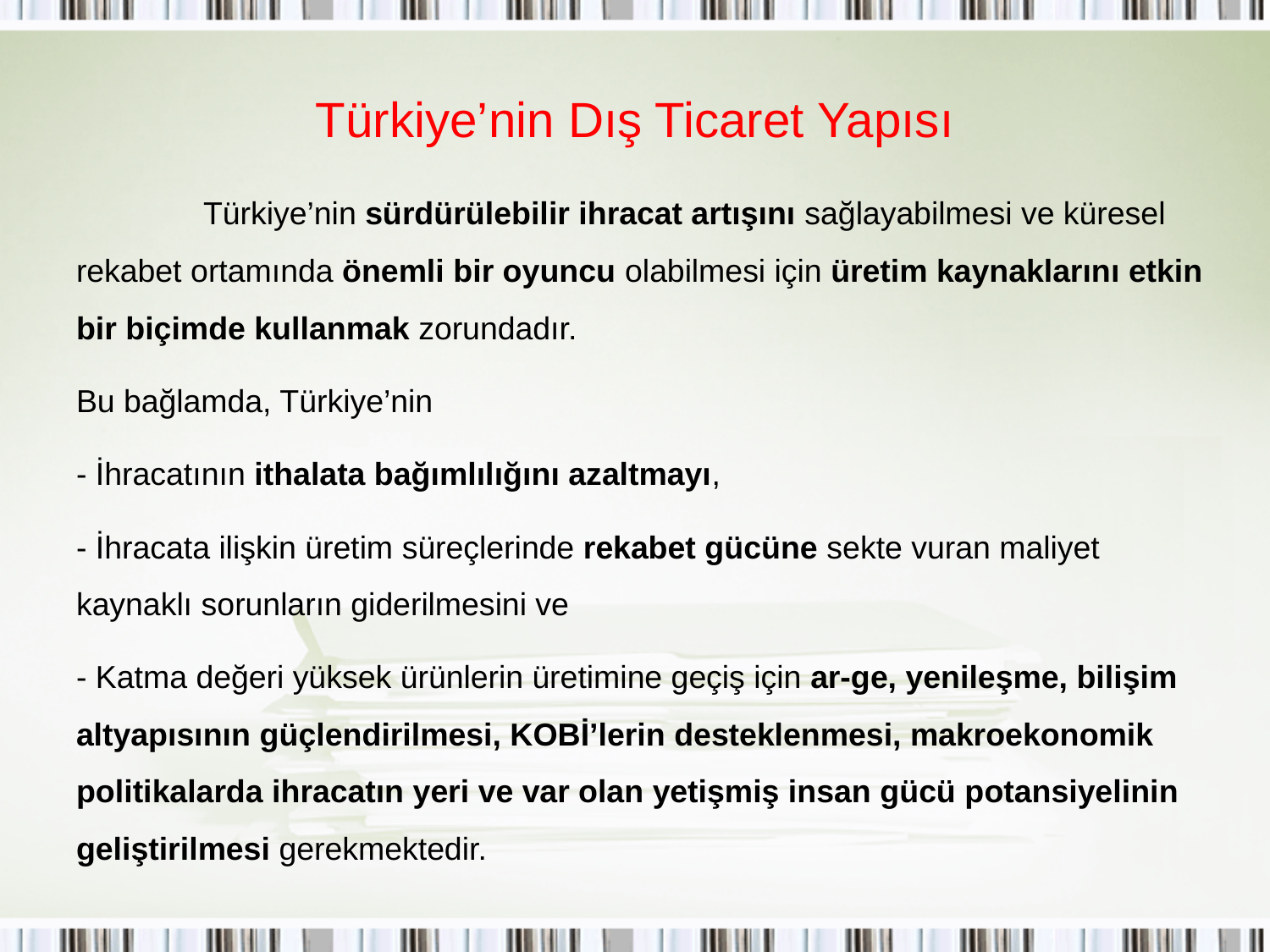

# Türkiye’nin Dış Ticaret Yapısı
	Türkiye’nin sürdürülebilir ihracat artışını sağlayabilmesi ve küresel rekabet ortamında önemli bir oyuncu olabilmesi için üretim kaynaklarını etkin bir biçimde kullanmak zorundadır.
Bu bağlamda, Türkiye’nin
- İhracatının ithalata bağımlılığını azaltmayı,
- İhracata ilişkin üretim süreçlerinde rekabet gücüne sekte vuran maliyet kaynaklı sorunların giderilmesini ve
- Katma değeri yüksek ürünlerin üretimine geçiş için ar-ge, yenileşme, bilişim altyapısının güçlendirilmesi, KOBİ’lerin desteklenmesi, makroekonomik politikalarda ihracatın yeri ve var olan yetişmiş insan gücü potansiyelinin geliştirilmesi gerekmektedir.